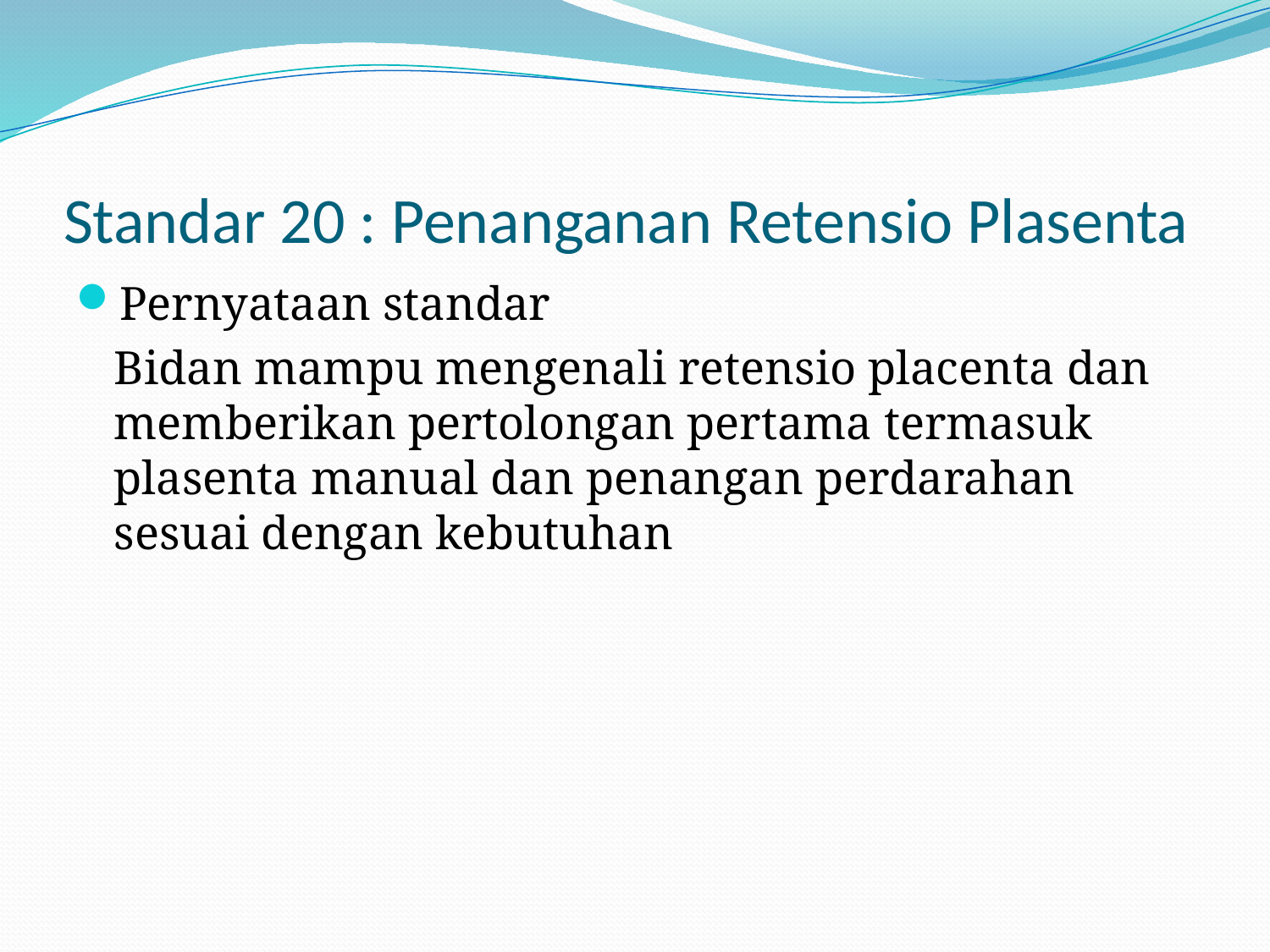

# Standar 20 : Penanganan Retensio Plasenta
Pernyataan standar
	Bidan mampu mengenali retensio placenta dan memberikan pertolongan pertama termasuk plasenta manual dan penangan perdarahan sesuai dengan kebutuhan